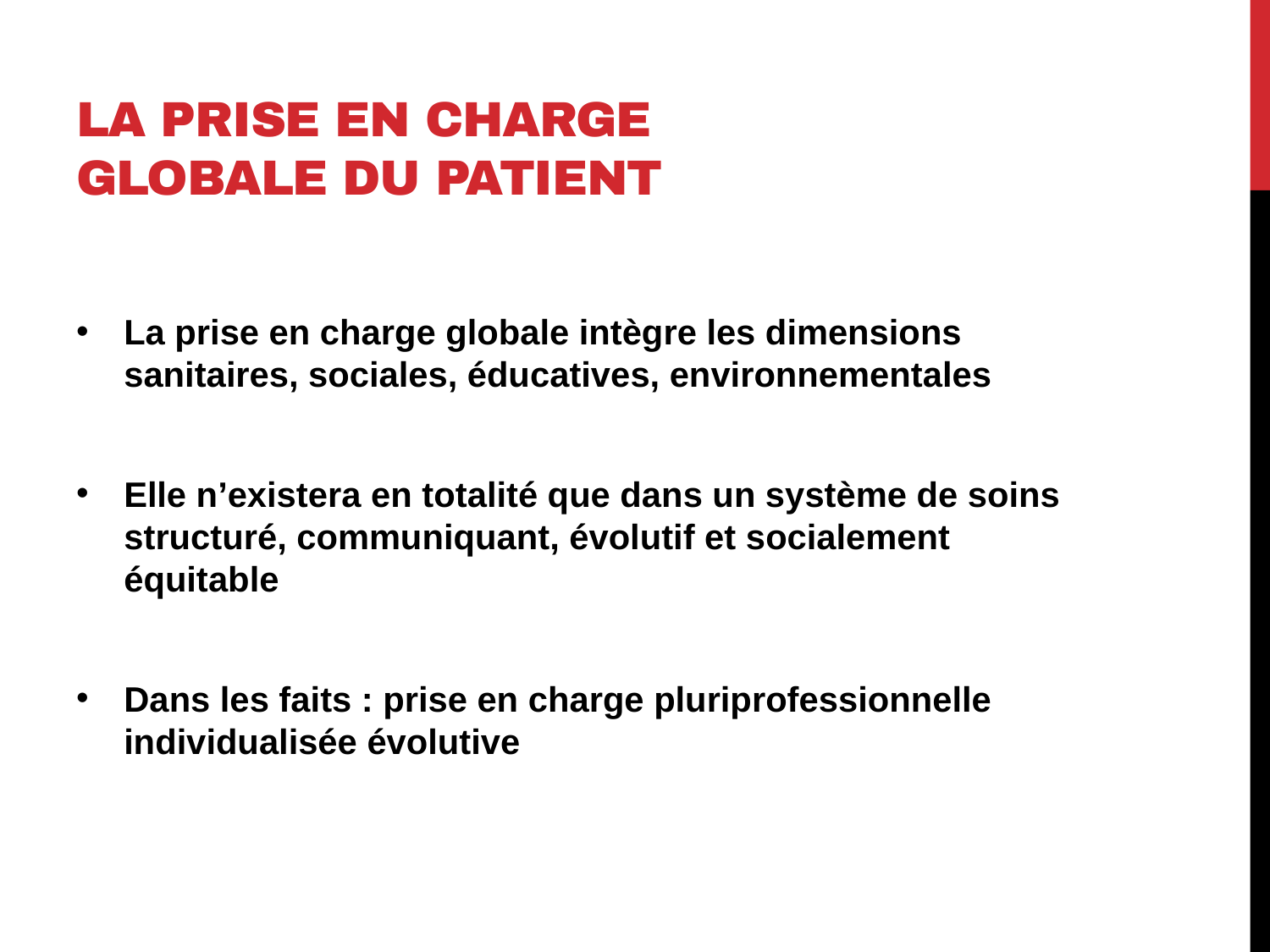

# La prise en charge globale du patient

La prise en charge globale intègre les dimensions sanitaires, sociales, éducatives, environnementales

Elle n’existera en totalité que dans un système de soins structuré, communiquant, évolutif et socialement équitable

Dans les faits : prise en charge pluriprofessionnelle  individualisée évolutive